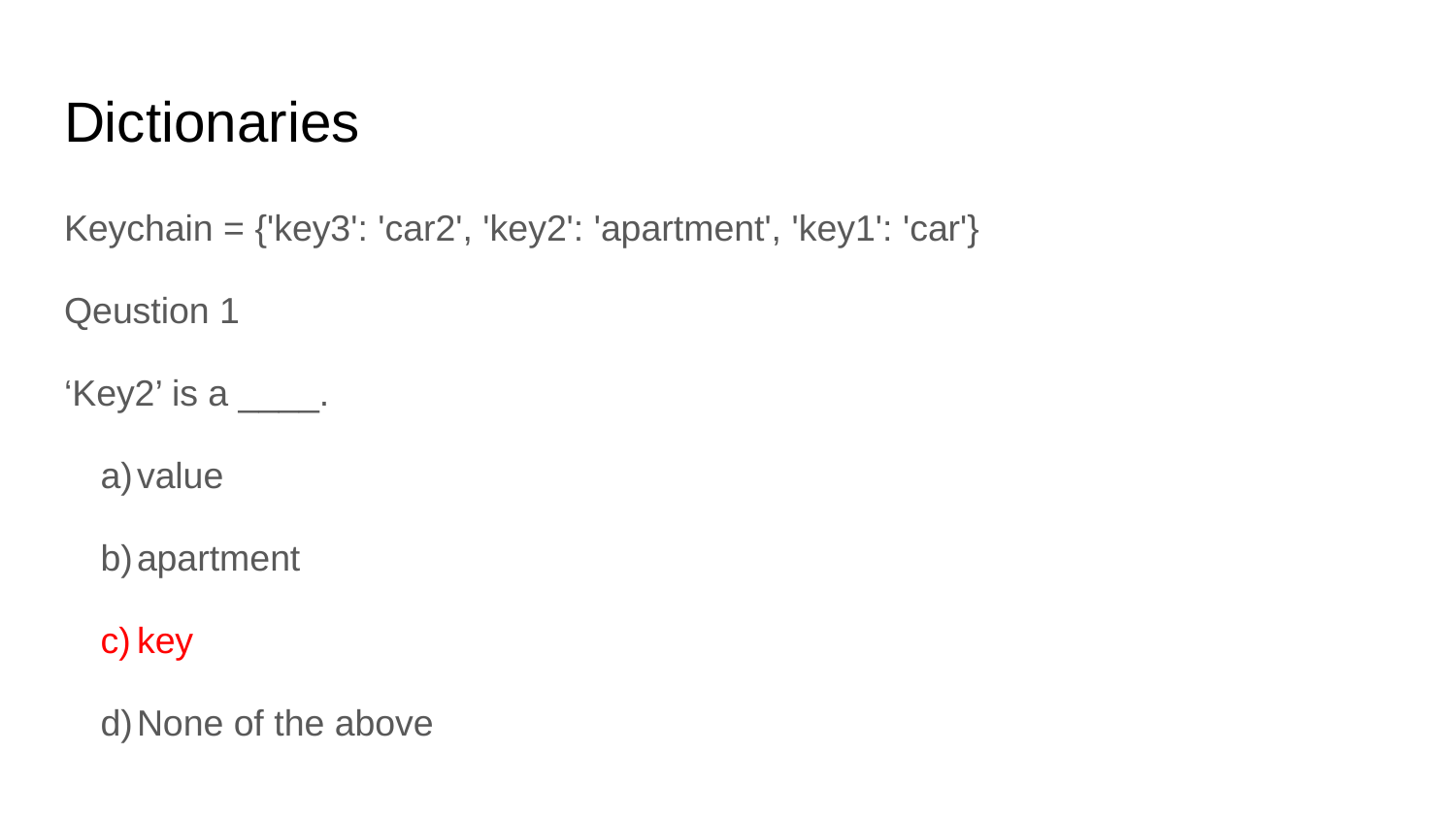

# Dictionaries
Keychain = {'key3': 'car2', 'key2': 'apartment', 'key1': 'car'}
Qeustion 1
‘Key2’ is a ____.
value
apartment
key
None of the above